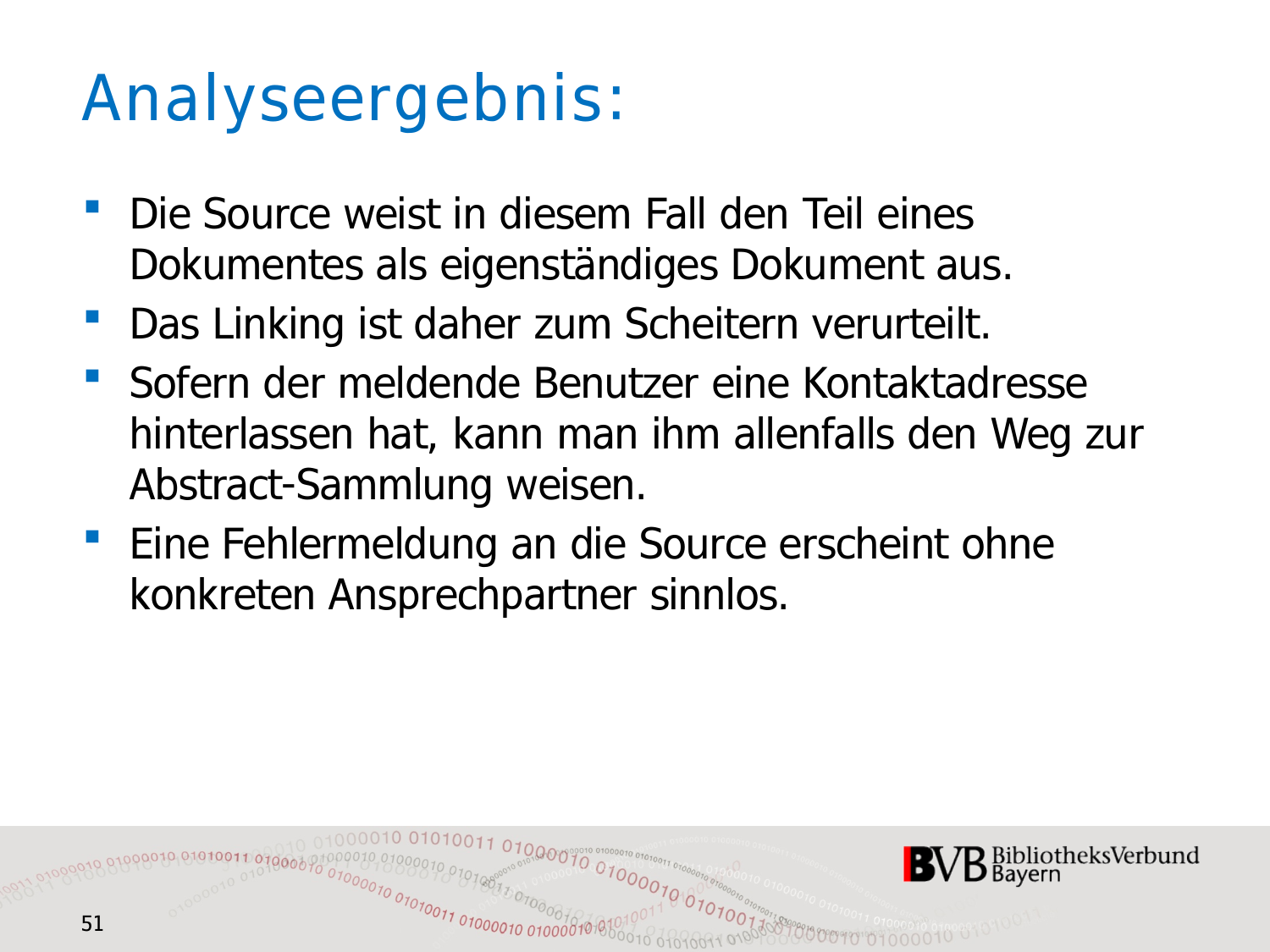

# Analyseergebnis:
Die Source weist in diesem Fall den Teil eines Dokumentes als eigenständiges Dokument aus.
Das Linking ist daher zum Scheitern verurteilt.
Sofern der meldende Benutzer eine Kontaktadresse hinterlassen hat, kann man ihm allenfalls den Weg zur Abstract-Sammlung weisen.
Eine Fehlermeldung an die Source erscheint ohne konkreten Ansprechpartner sinnlos.
51